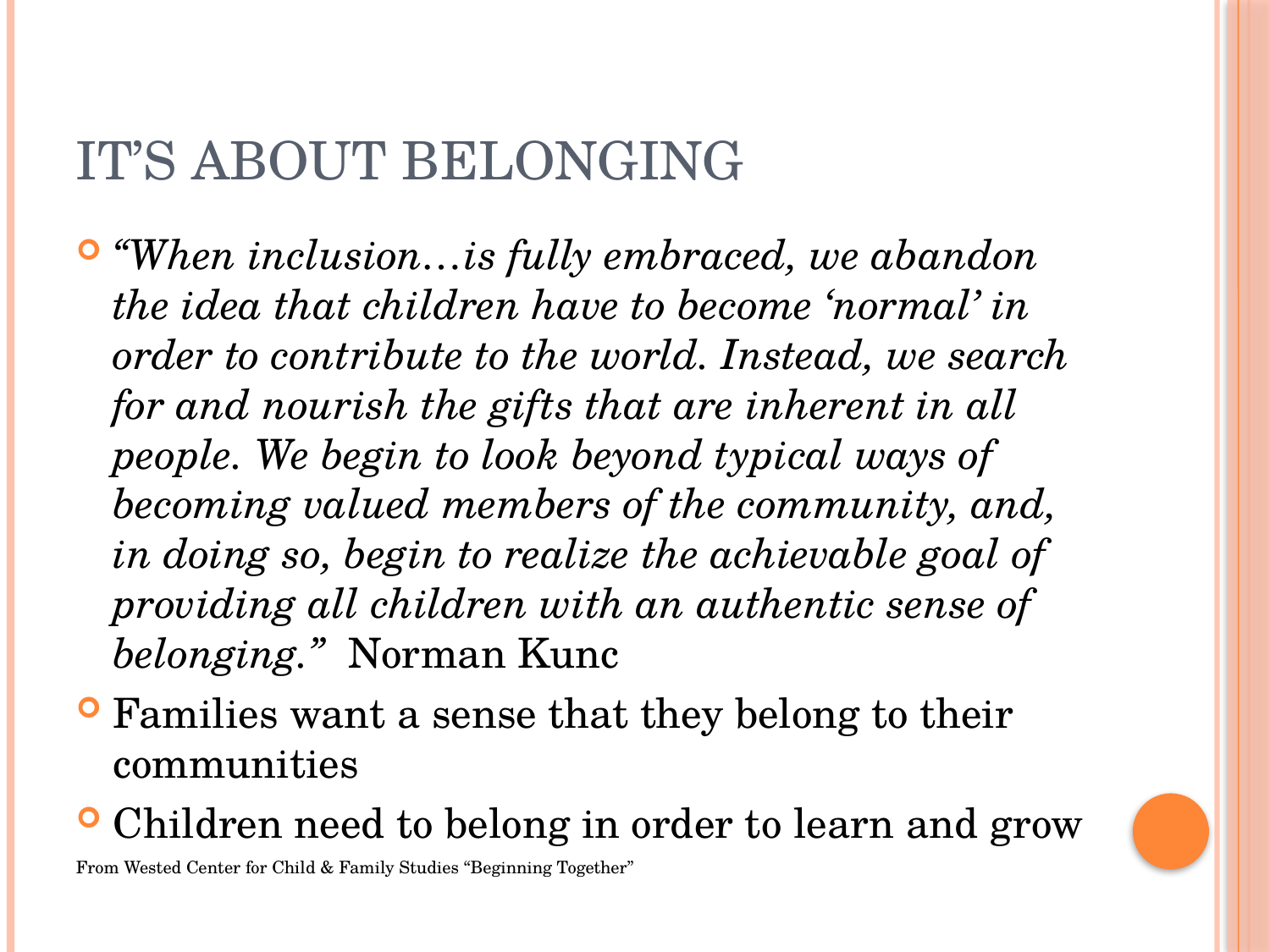

# It’s About Belonging
“When inclusion…is fully embraced, we abandon the idea that children have to become ‘normal’ in order to contribute to the world. Instead, we search for and nourish the gifts that are inherent in all people. We begin to look beyond typical ways of becoming valued members of the community, and, in doing so, begin to realize the achievable goal of providing all children with an authentic sense of belonging.”  Norman Kunc
Families want a sense that they belong to their communities
Children need to belong in order to learn and grow
From Wested Center for Child & Family Studies “Beginning Together”